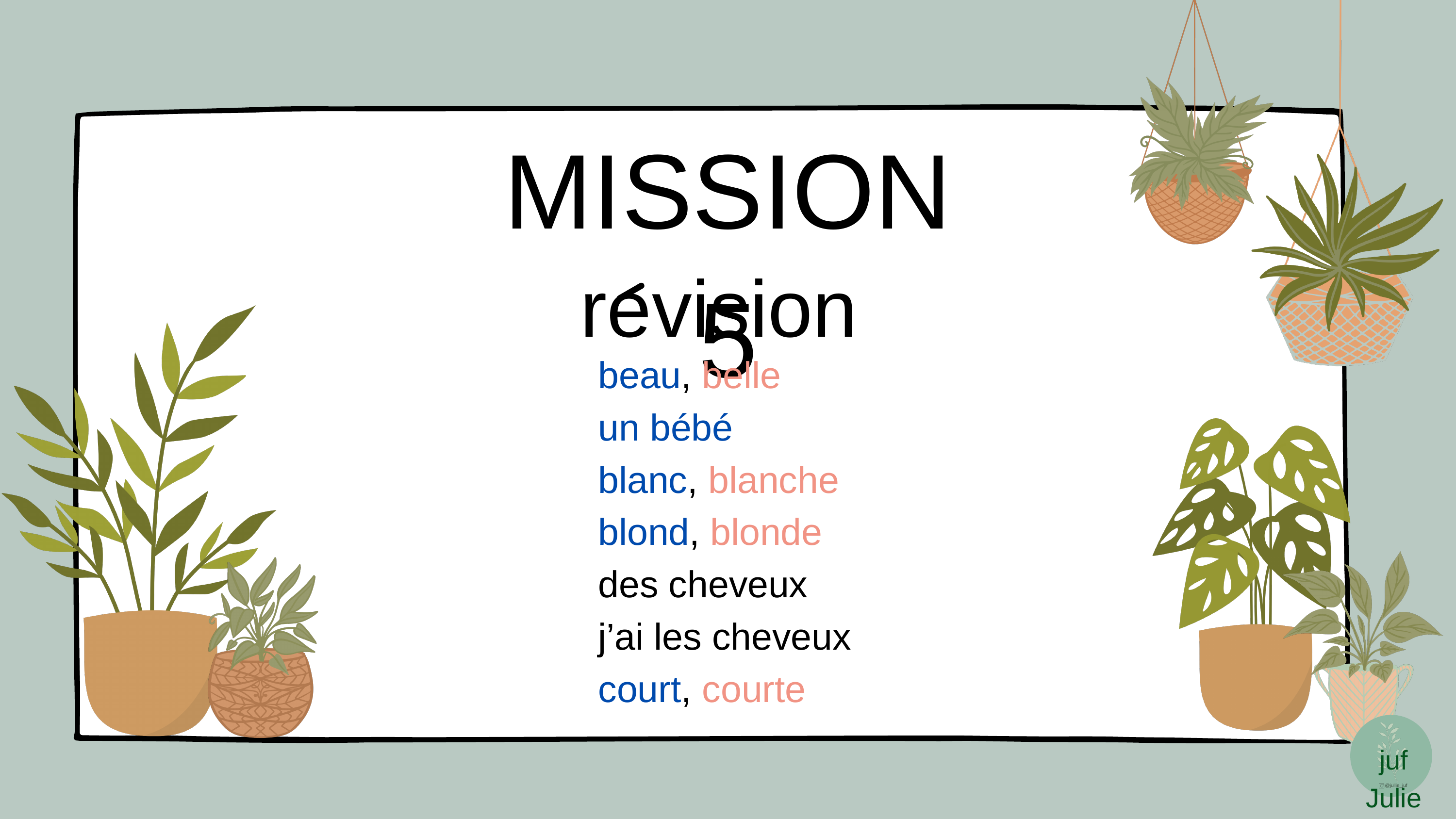

MISSION 5

revision

beau, belle
un bébé
blanc, blanche
blond, blonde
des cheveux
j’ai les cheveux
court, courte

juf Julie
@jullie_juf